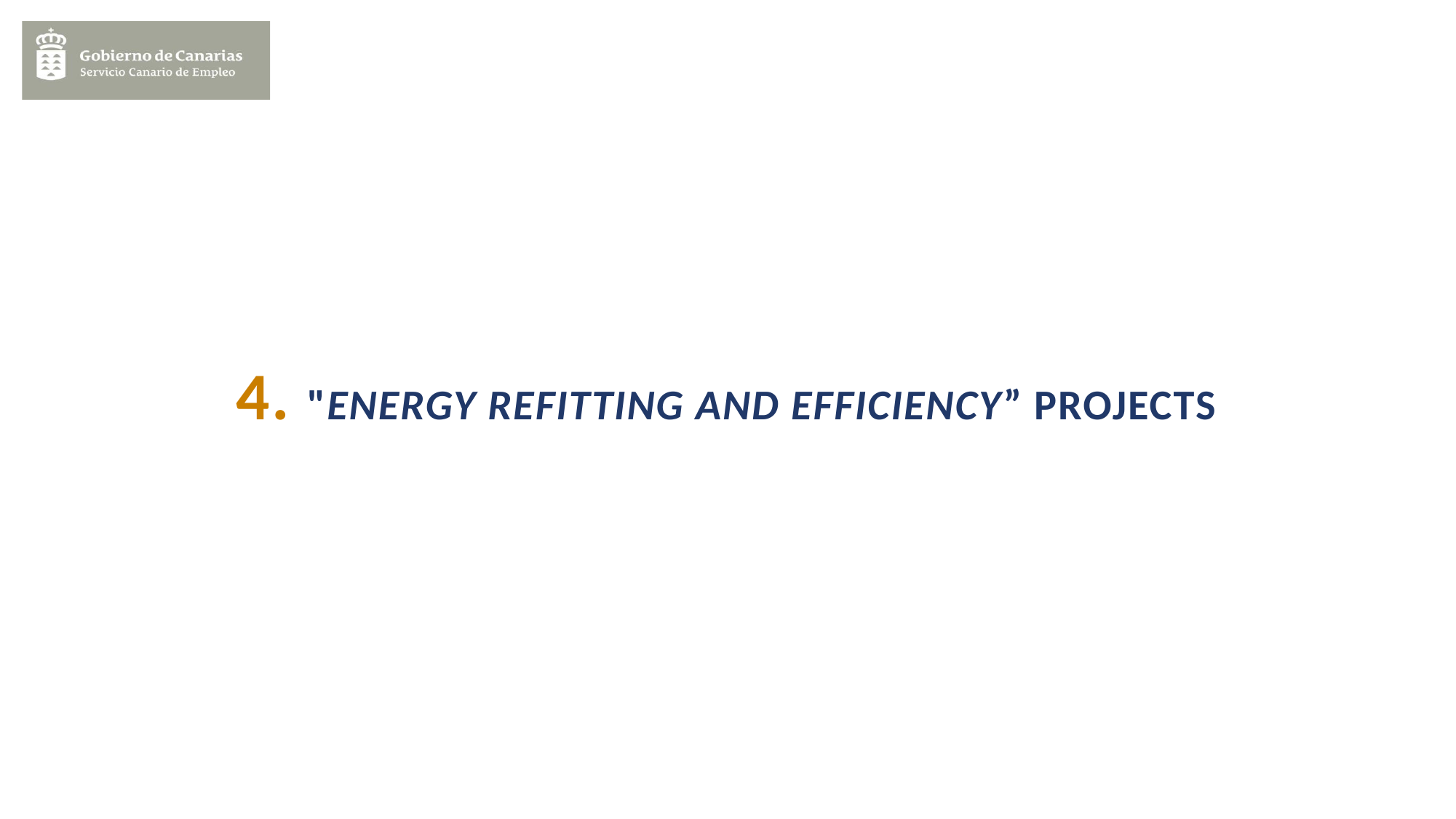

# 4. "ENERGY REFITTING AND EFFICIENCY” PROJECTS